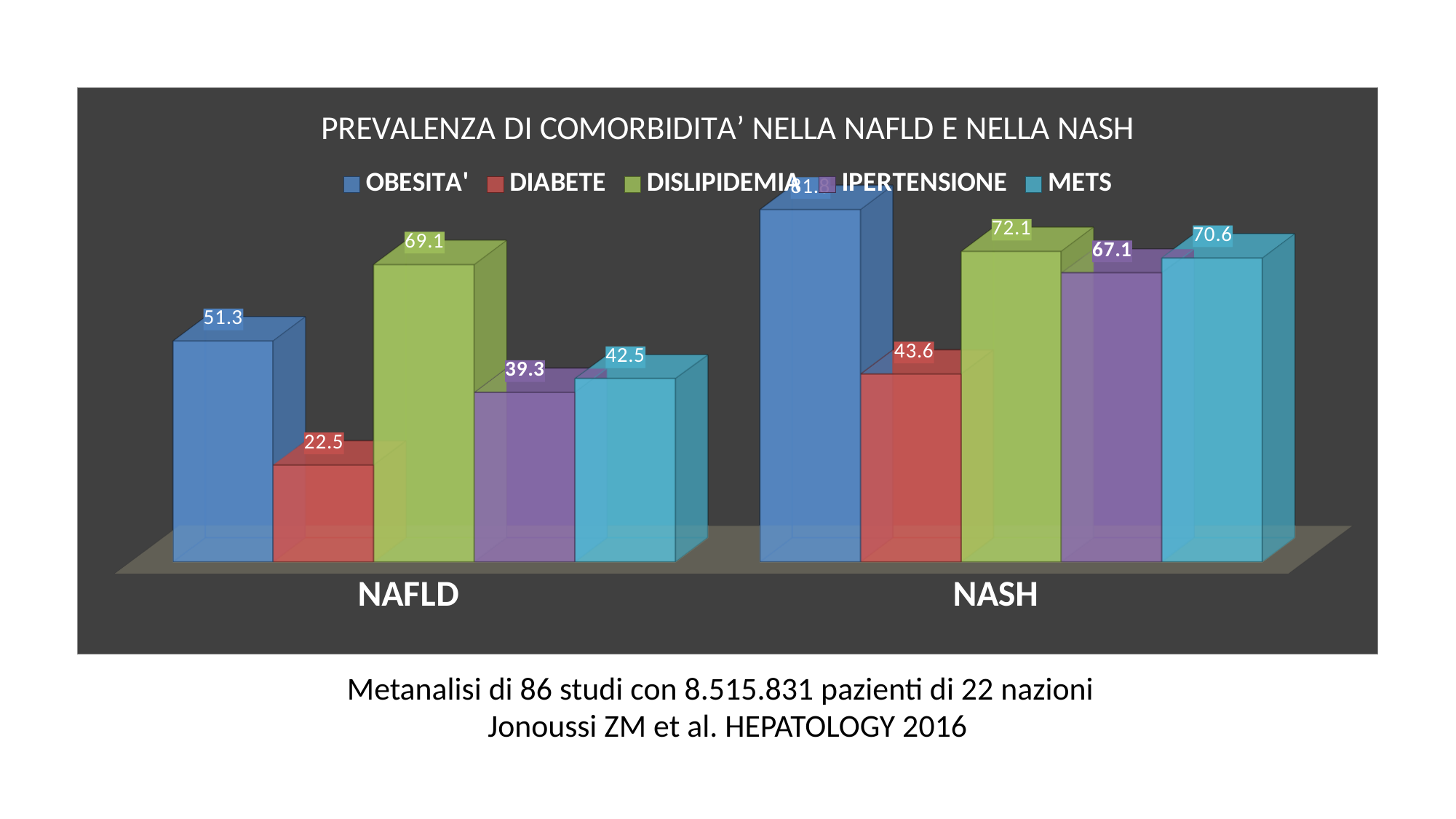

[unsupported chart]

Metanalisi di 86 studi con 8.515.831 pazienti di 22 nazioni
Jonoussi ZM et al. HEPATOLOGY 2016